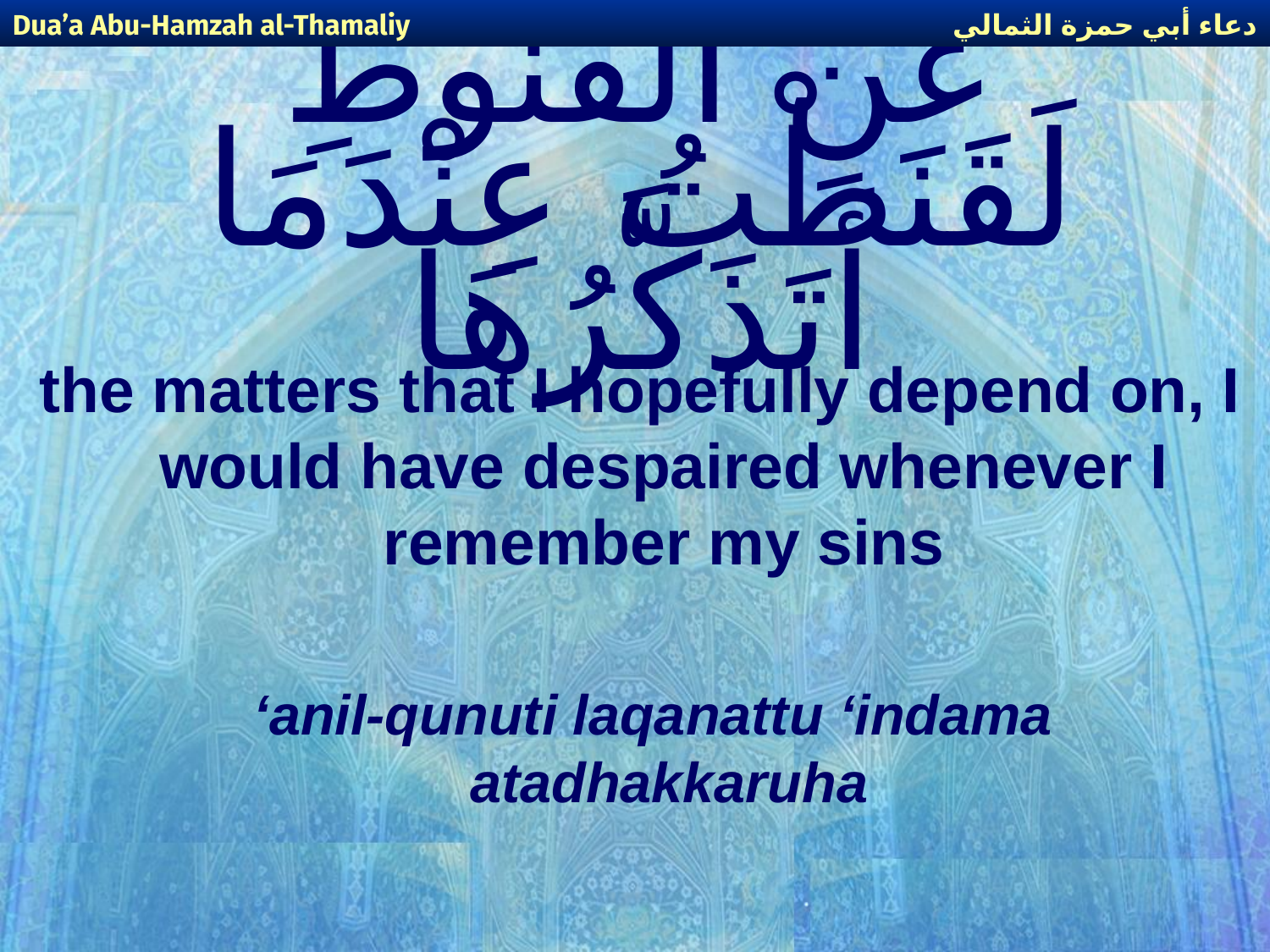

دعاء أبي حمزة الثمالي
Dua’a Abu-Hamzah al-Thamaliy
# عَنِ الْقُنُوطِ لَقَنَطْتُ عِنْدَمَا أَتَذَكَّرُهَا
the matters that I hopefully depend on, I would have despaired whenever I remember my sins
 ‘anil-qunuti laqanattu ‘indama atadhakkaruha